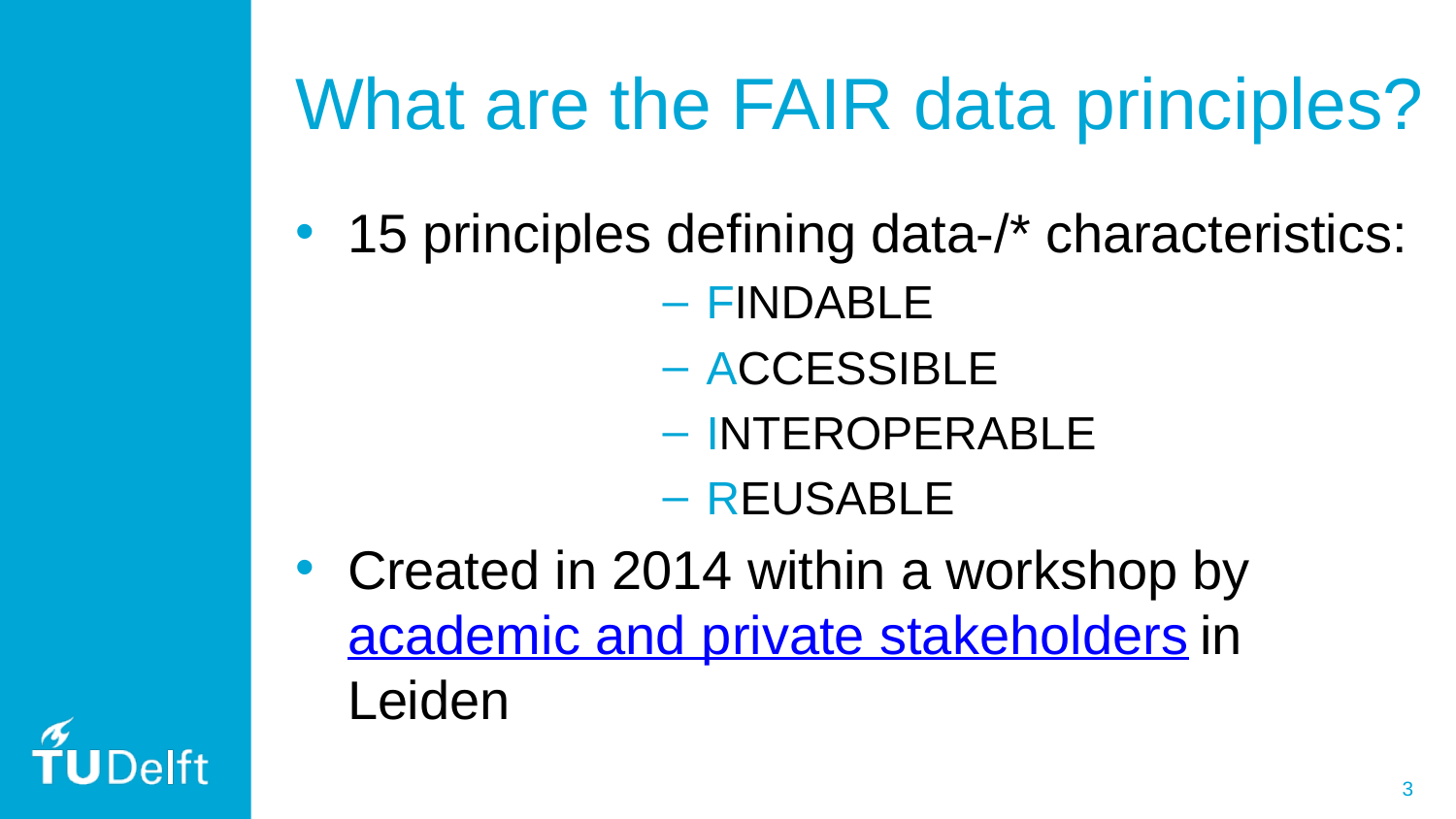

# What are the FAIR data principles?
15 principles defining data-/* characteristics:
FINDABLE
ACCESSIBLE
INTEROPERABLE
REUSABLE
Created in 2014 within a workshop by academic and private stakeholders in Leiden